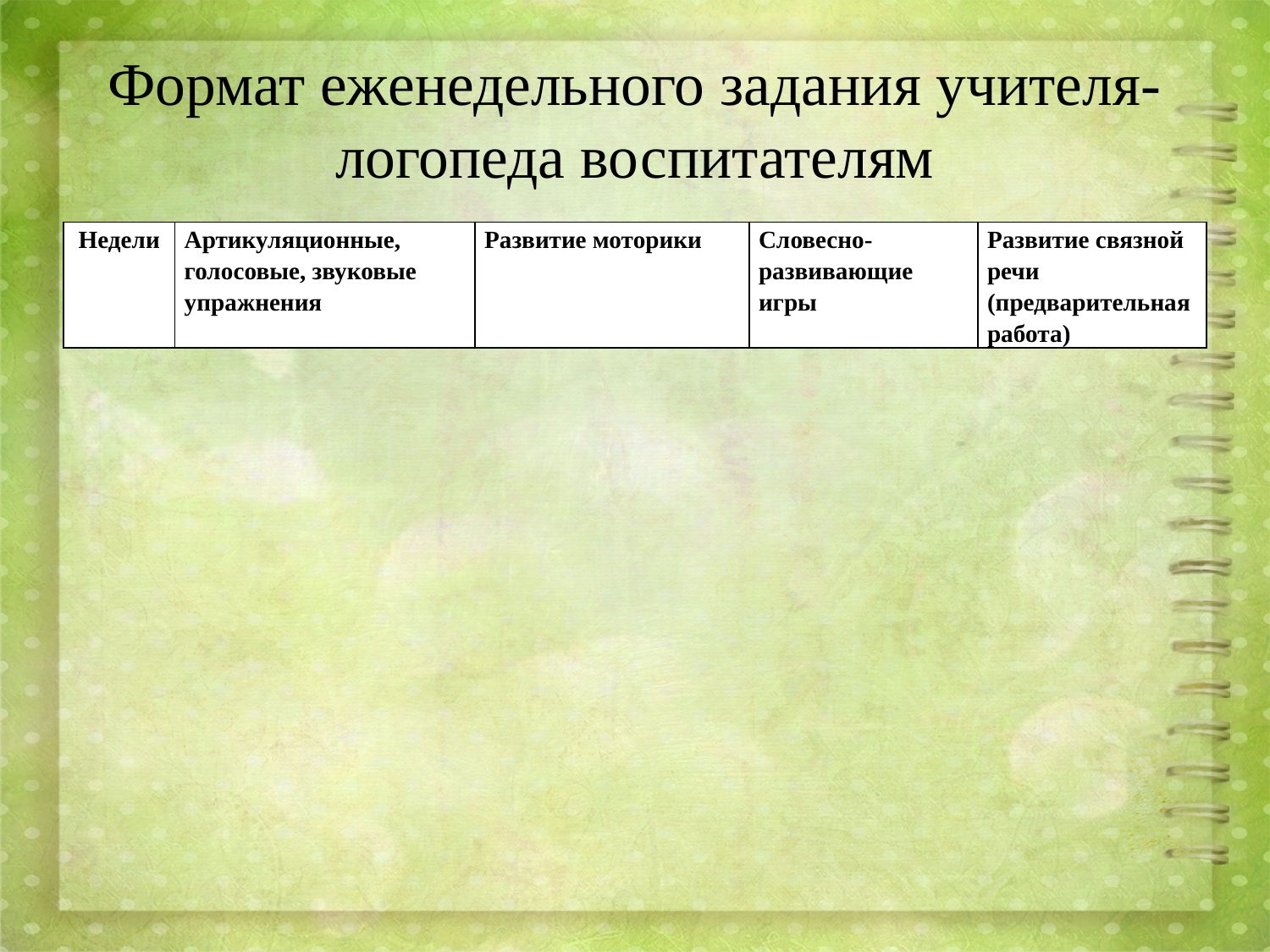

# Формат еженедельного задания учителя-логопеда воспитателям
| Недели | Артикуляционные, голосовые, звуковые упражнения | Развитие моторики | Словесно-развивающие игры | Развитие связной речи (предварительная работа) |
| --- | --- | --- | --- | --- |